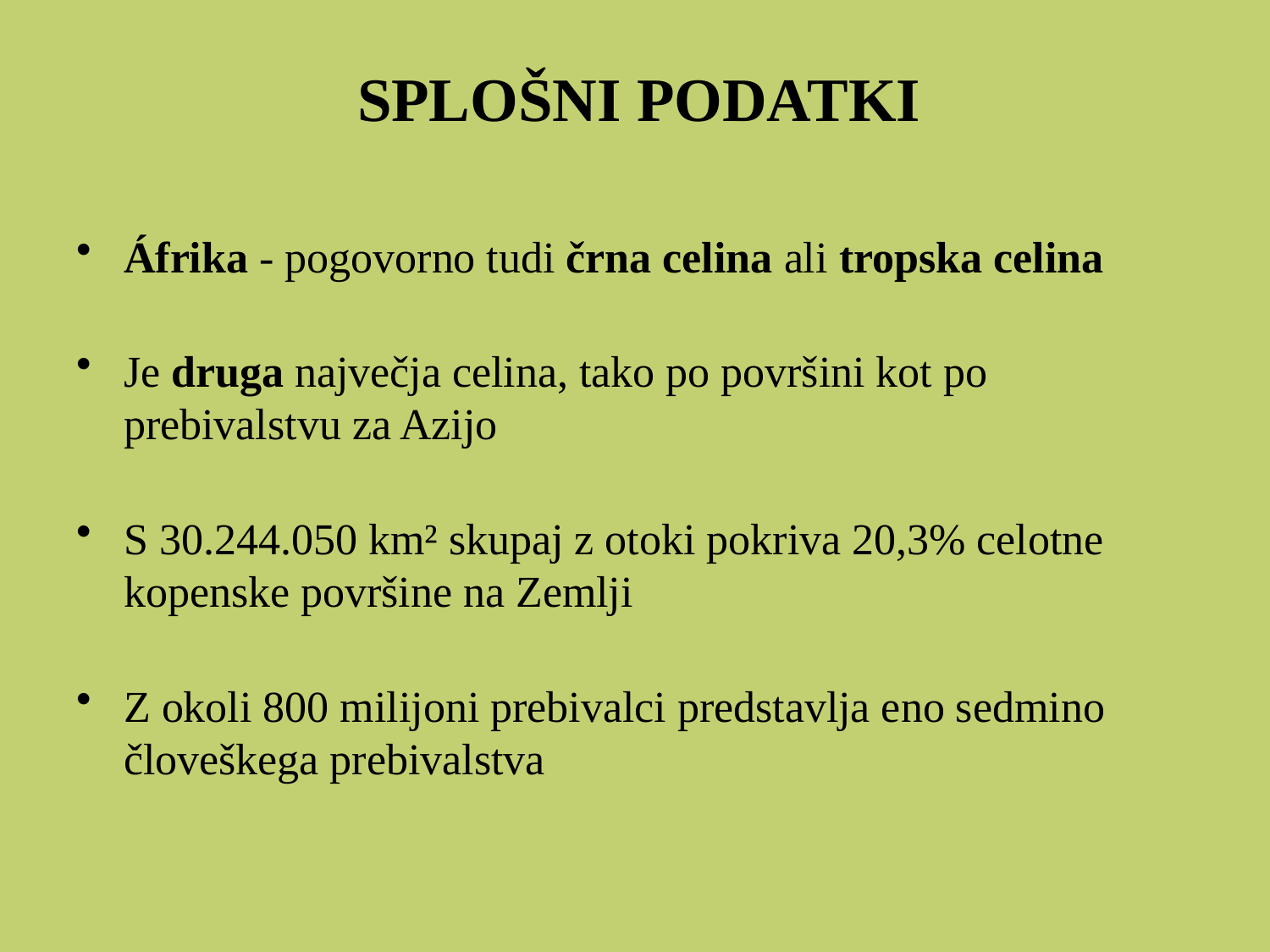

# SPLOŠNI PODATKI
Áfrika - pogovorno tudi črna celina ali tropska celina
Je druga največja celina, tako po površini kot po prebivalstvu za Azijo
S 30.244.050 km² skupaj z otoki pokriva 20,3% celotne kopenske površine na Zemlji
Z okoli 800 milijoni prebivalci predstavlja eno sedmino človeškega prebivalstva